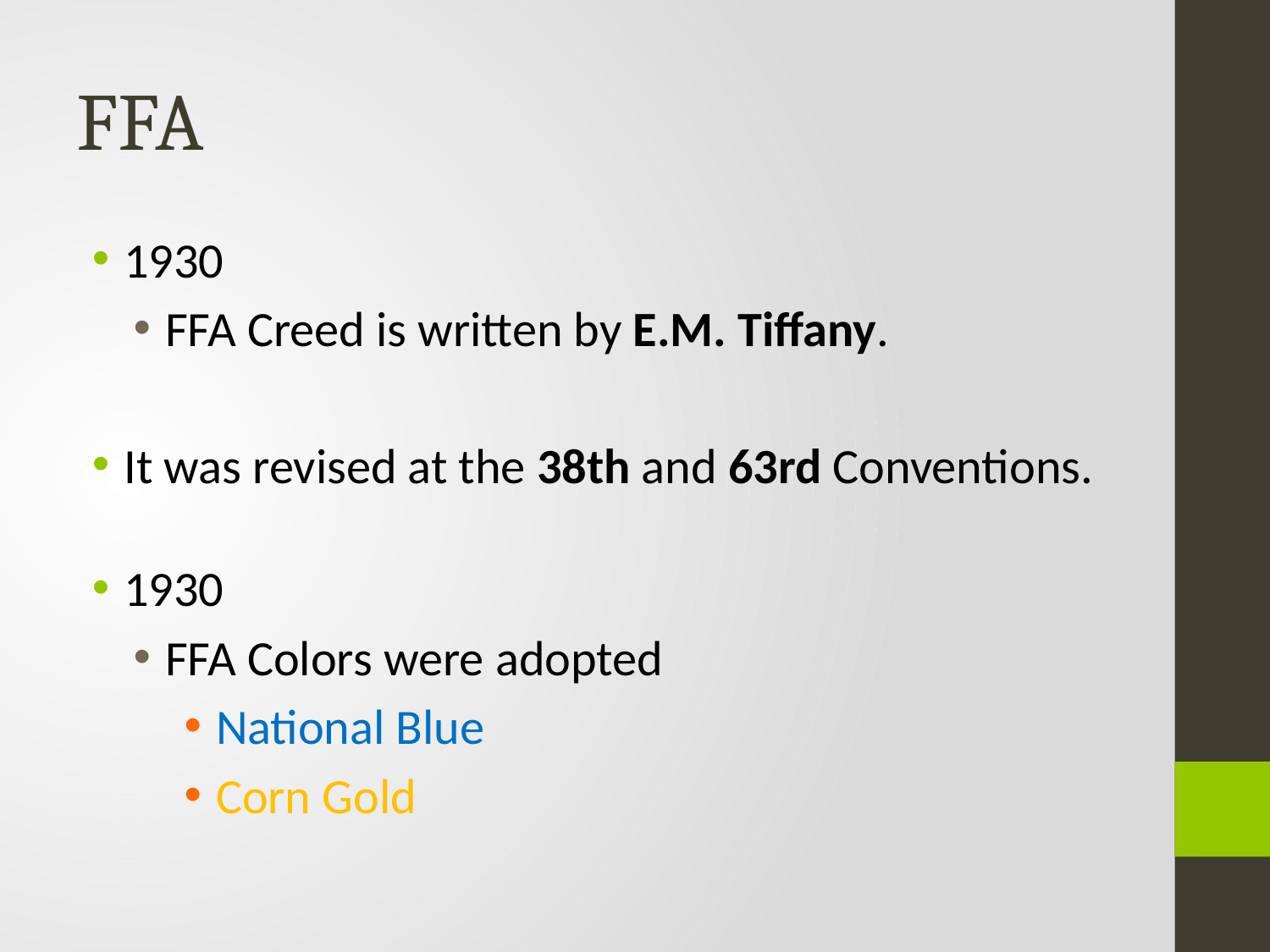

# FFA
1930
FFA Creed is written by E.M. Tiffany.

It was revised at the 38th and 63rd Conventions.

1930
FFA Colors were adopted
National Blue
Corn Gold